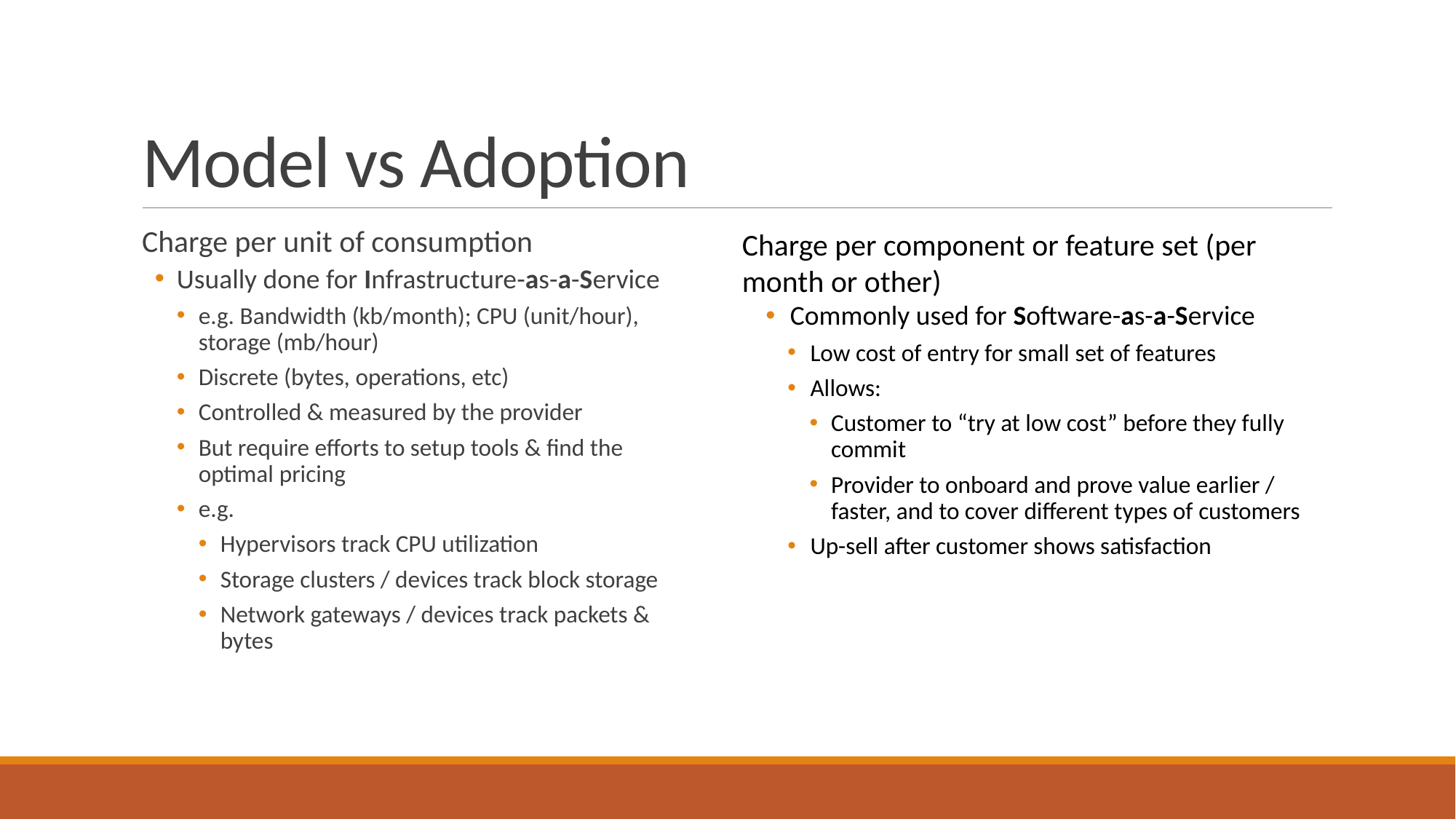

# Model vs Adoption
Charge per unit of consumption
Usually done for Infrastructure-as-a-Service
e.g. Bandwidth (kb/month); CPU (unit/hour), storage (mb/hour)
Discrete (bytes, operations, etc)
Controlled & measured by the provider
But require efforts to setup tools & find the optimal pricing
e.g.
Hypervisors track CPU utilization
Storage clusters / devices track block storage
Network gateways / devices track packets & bytes

Charge per component or feature set (per month or other)
Commonly used for Software-as-a-Service
Low cost of entry for small set of features
Allows:
Customer to “try at low cost” before they fully commit
Provider to onboard and prove value earlier / faster, and to cover different types of customers
Up-sell after customer shows satisfaction